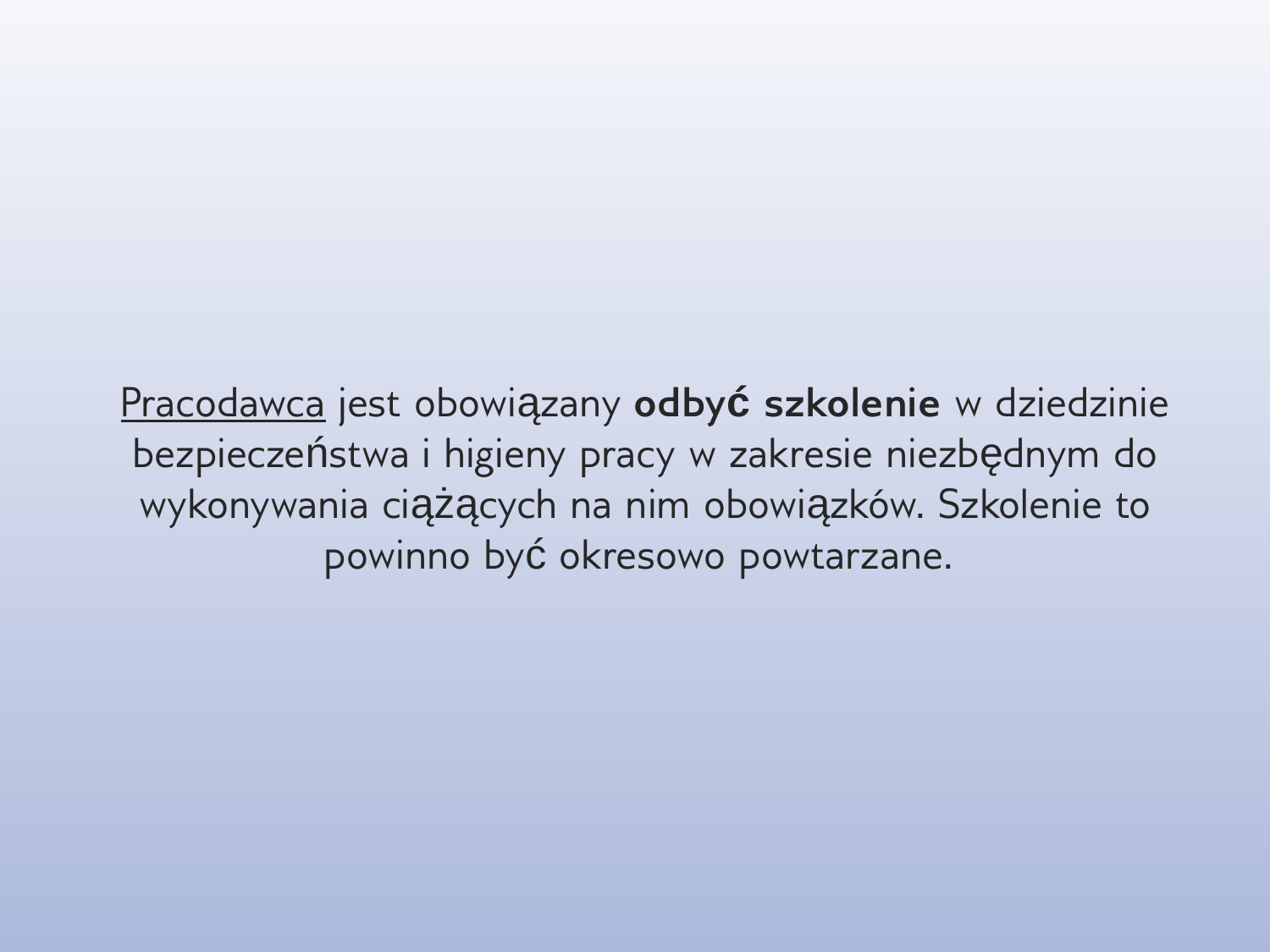

Pracodawca jest obowiązany odbyć szkolenie w dziedzinie bezpieczeństwa i higieny pracy w zakresie niezbędnym do wykonywania ciążących na nim obowiązków. Szkolenie to powinno być okresowo powtarzane.